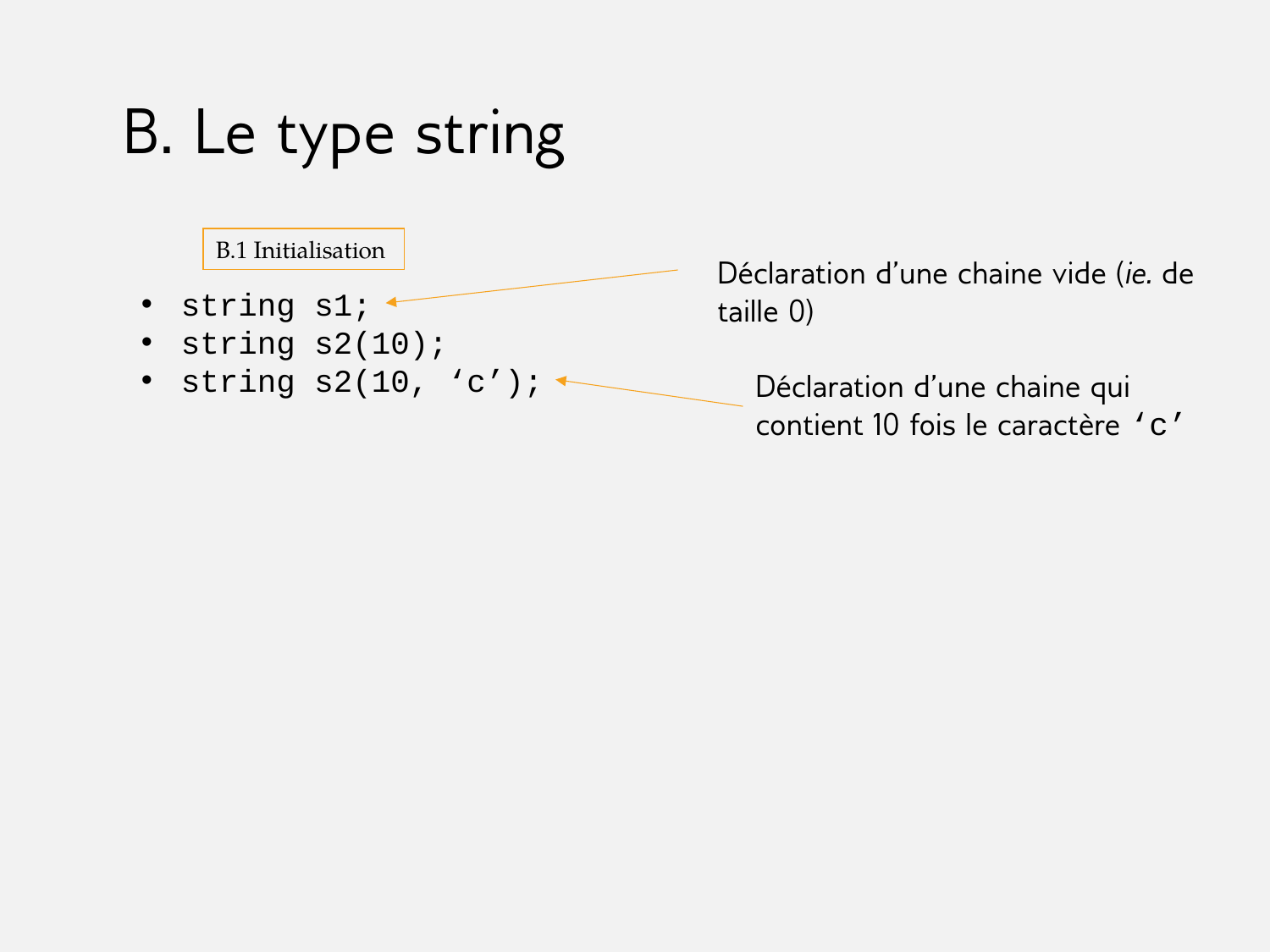

B. Le type string
B.1 Initialisation
Déclaration d’une chaine vide (ie. de taille 0)
string s1;
string s2(10);
string s2(10, ‘c’);

Déclaration d’une chaine qui contient 10 fois le caractère ‘c’